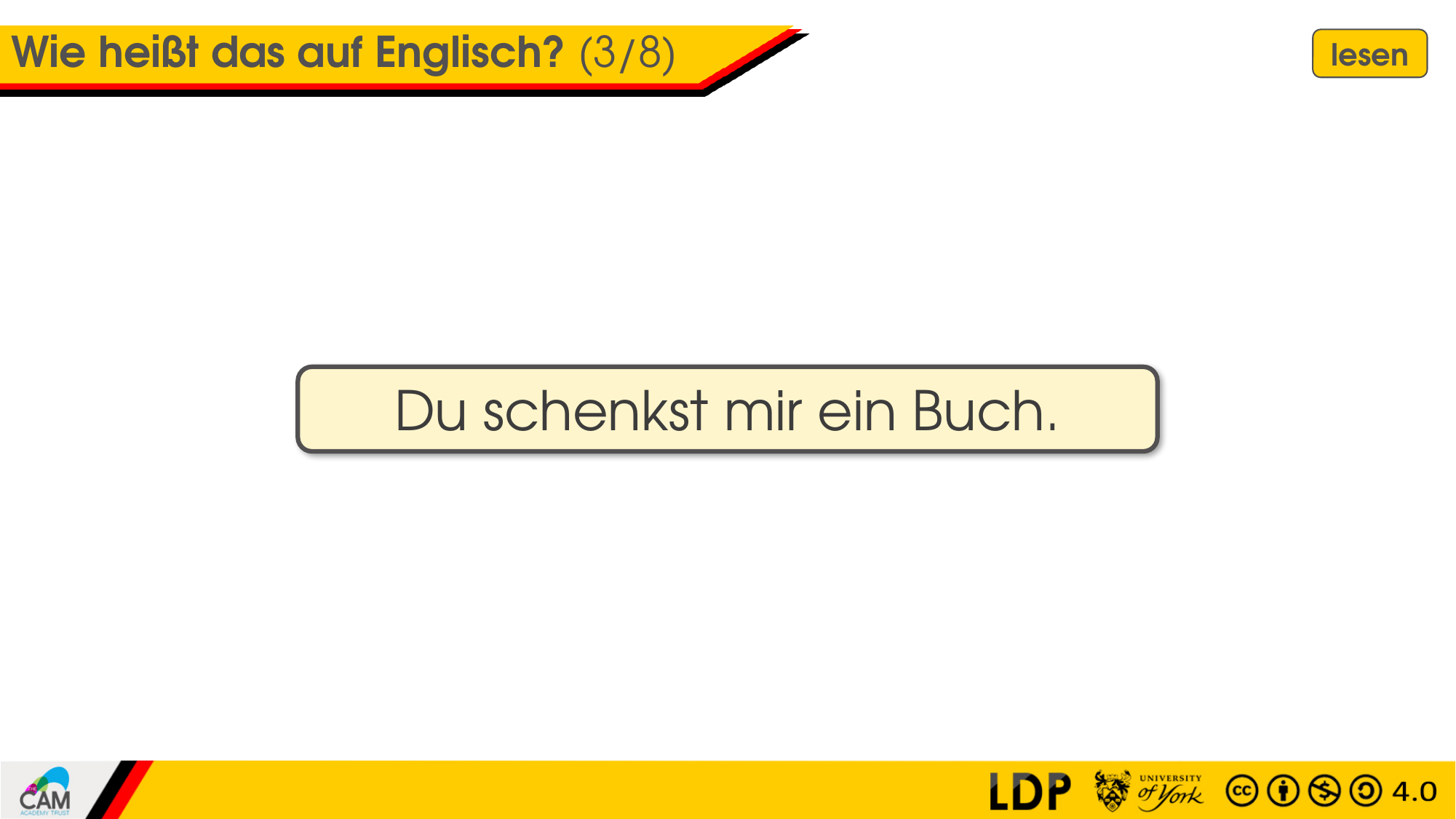

# Wie heißt das auf Englisch? (3/8)
lesen
Du schenkst mir ein Buch.